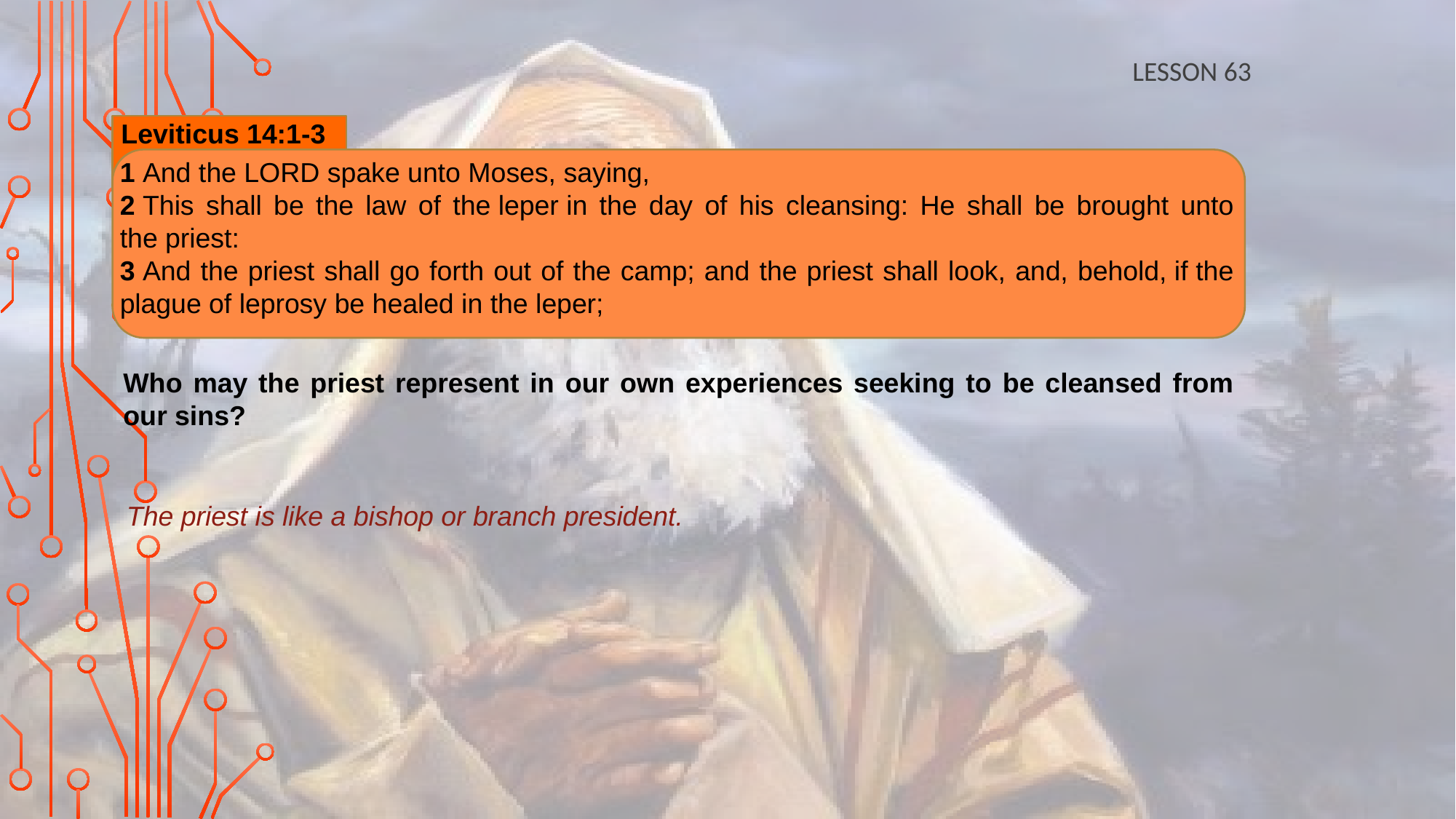

LESSON 63
Leviticus 14:1-3

1 And the Lord spake unto Moses, saying,
2 This shall be the law of the leper in the day of his cleansing: He shall be brought unto the priest:
3 And the priest shall go forth out of the camp; and the priest shall look, and, behold, if the plague of leprosy be healed in the leper;

Who may the priest represent in our own experiences seeking to be cleansed from our sins?
The priest is like a bishop or branch president.